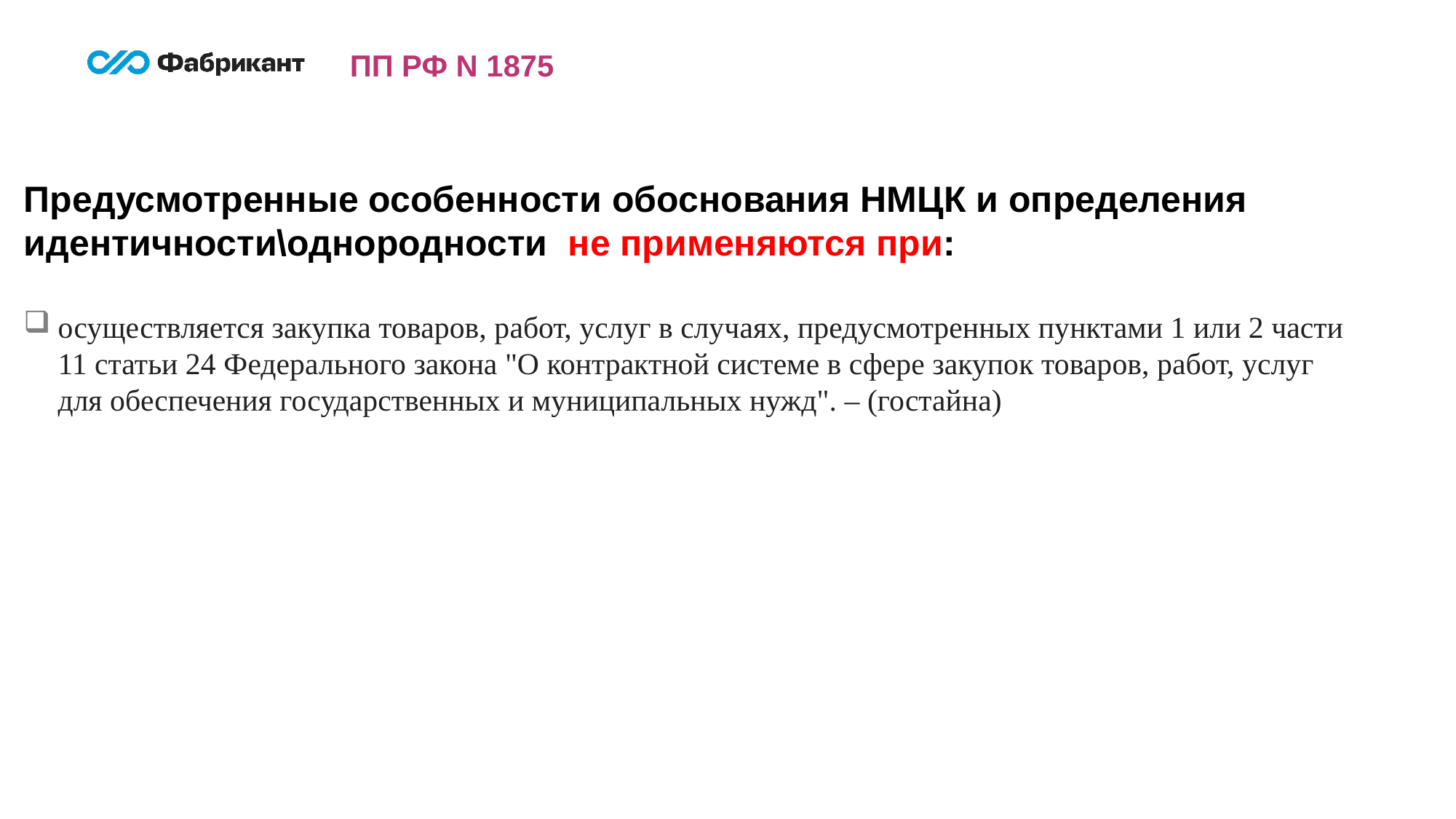

ПП РФ N 1875
Предусмотренные особенности обоснования НМЦК и определения идентичности\однородности  не применяются при:
осуществляется закупка товаров, работ, услуг в случаях, предусмотренных пунктами 1 или 2 части 11 статьи 24 Федерального закона "О контрактной системе в сфере закупок товаров, работ, услуг для обеспечения государственных и муниципальных нужд". – (гостайна)